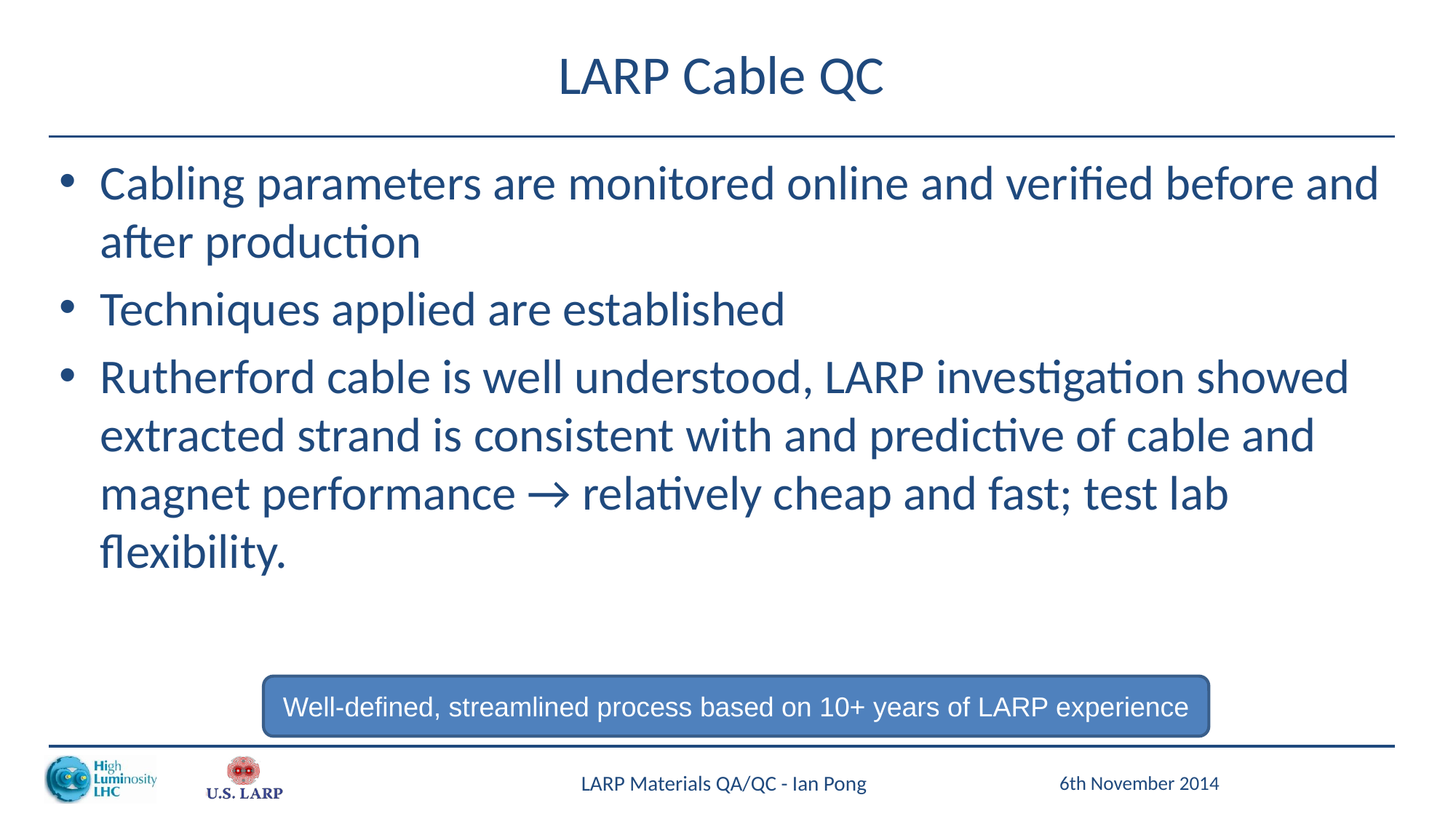

# LARP Cable QC
Cabling parameters are monitored online and verified before and after production
Techniques applied are established
Rutherford cable is well understood, LARP investigation showed extracted strand is consistent with and predictive of cable and magnet performance → relatively cheap and fast; test lab flexibility.

Well-defined, streamlined process based on 10+ years of LARP experience
LARP Materials QA/QC - Ian Pong
6th November 2014